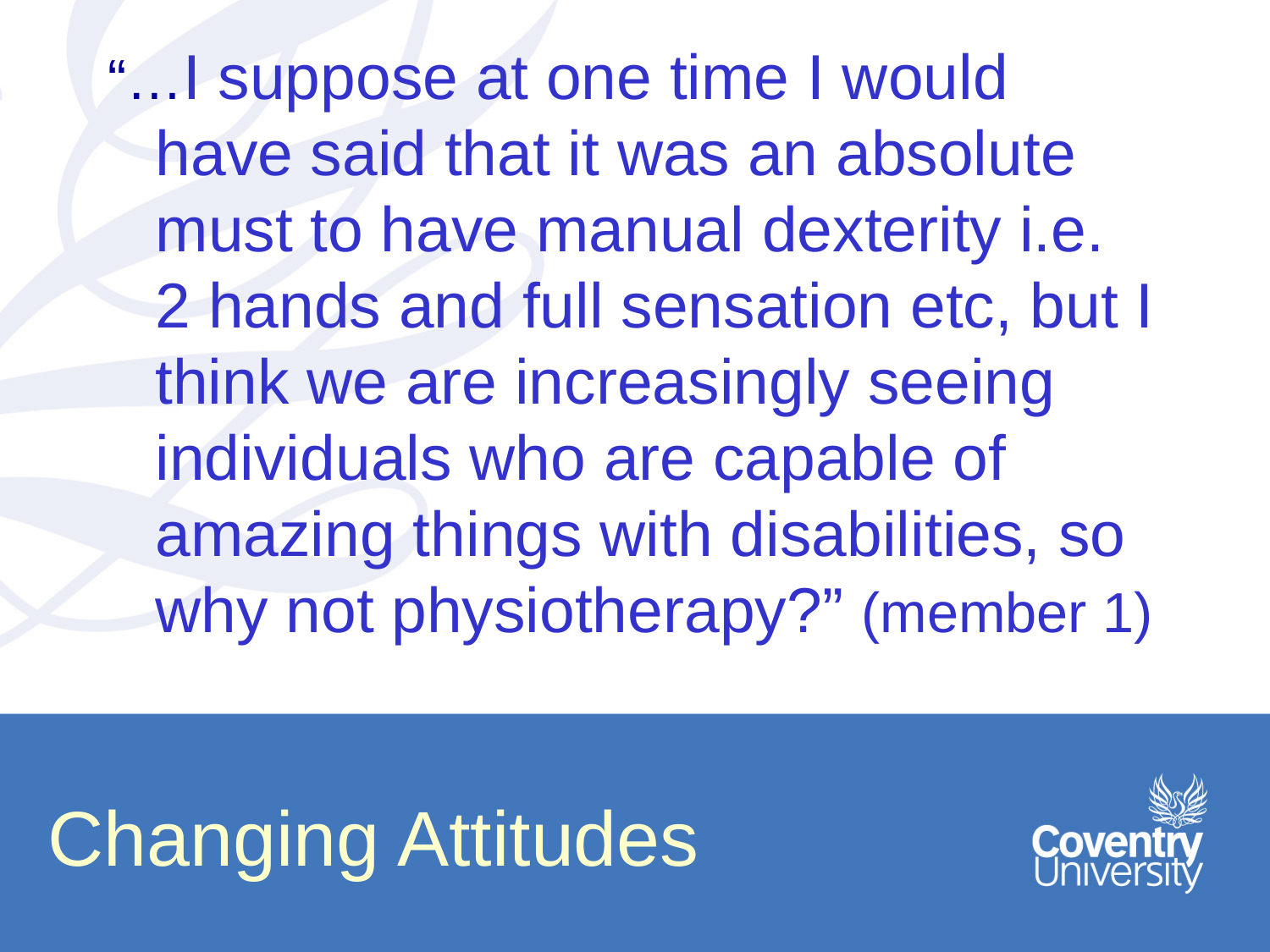

“…I suppose at one time I would have said that it was an absolute must to have manual dexterity i.e. 2 hands and full sensation etc, but I think we are increasingly seeing individuals who are capable of amazing things with disabilities, so why not physiotherapy?” (member 1)
# Changing Attitudes